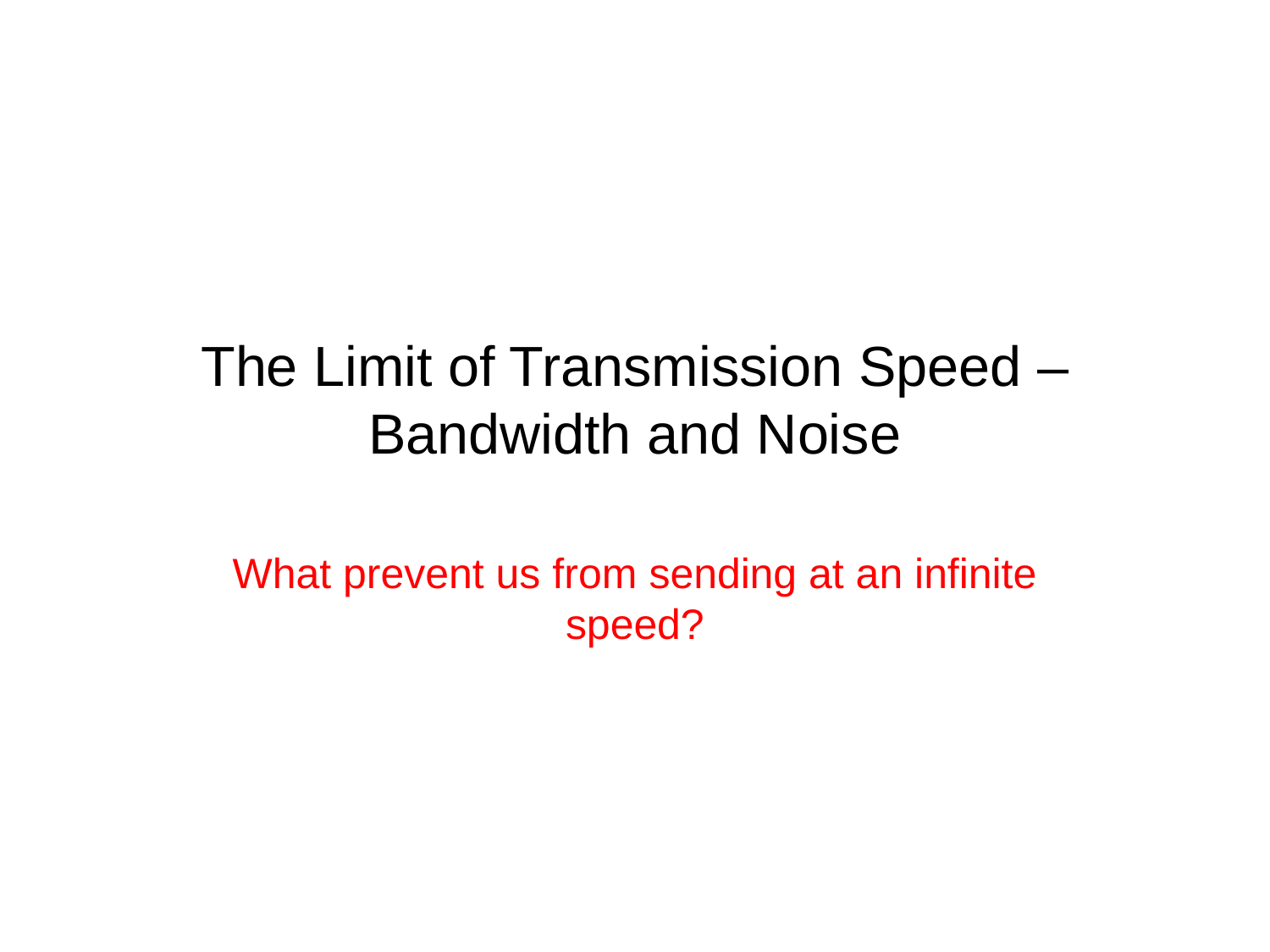

# The Limit of Transmission Speed – Bandwidth and Noise
What prevent us from sending at an infinite speed?